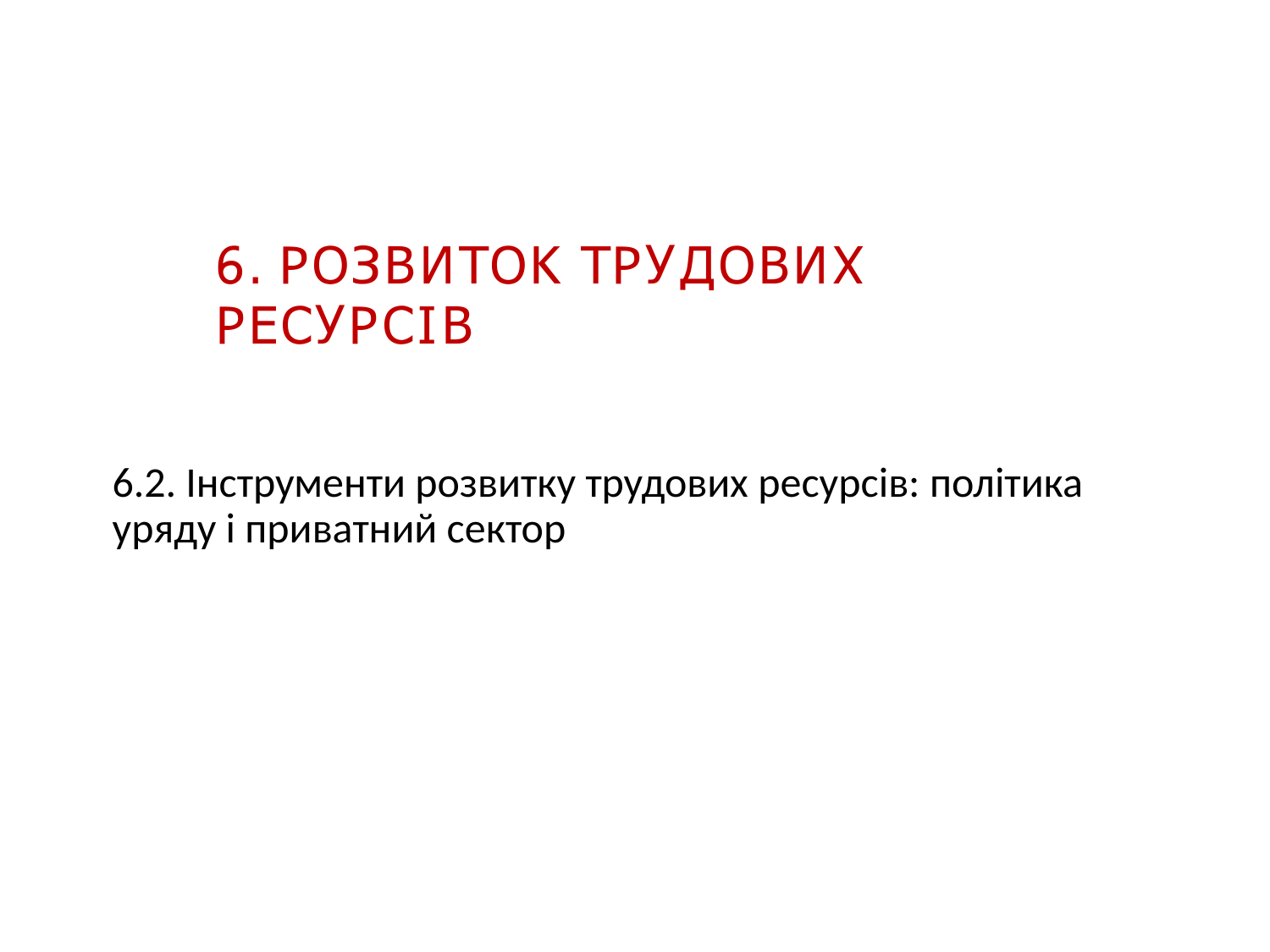

# 6. РОЗВИТОК ТРУДОВИХ  РЕСУРСІВ
6.2. Інструменти розвитку трудових ресурсів: політика уряду і приватний сектор